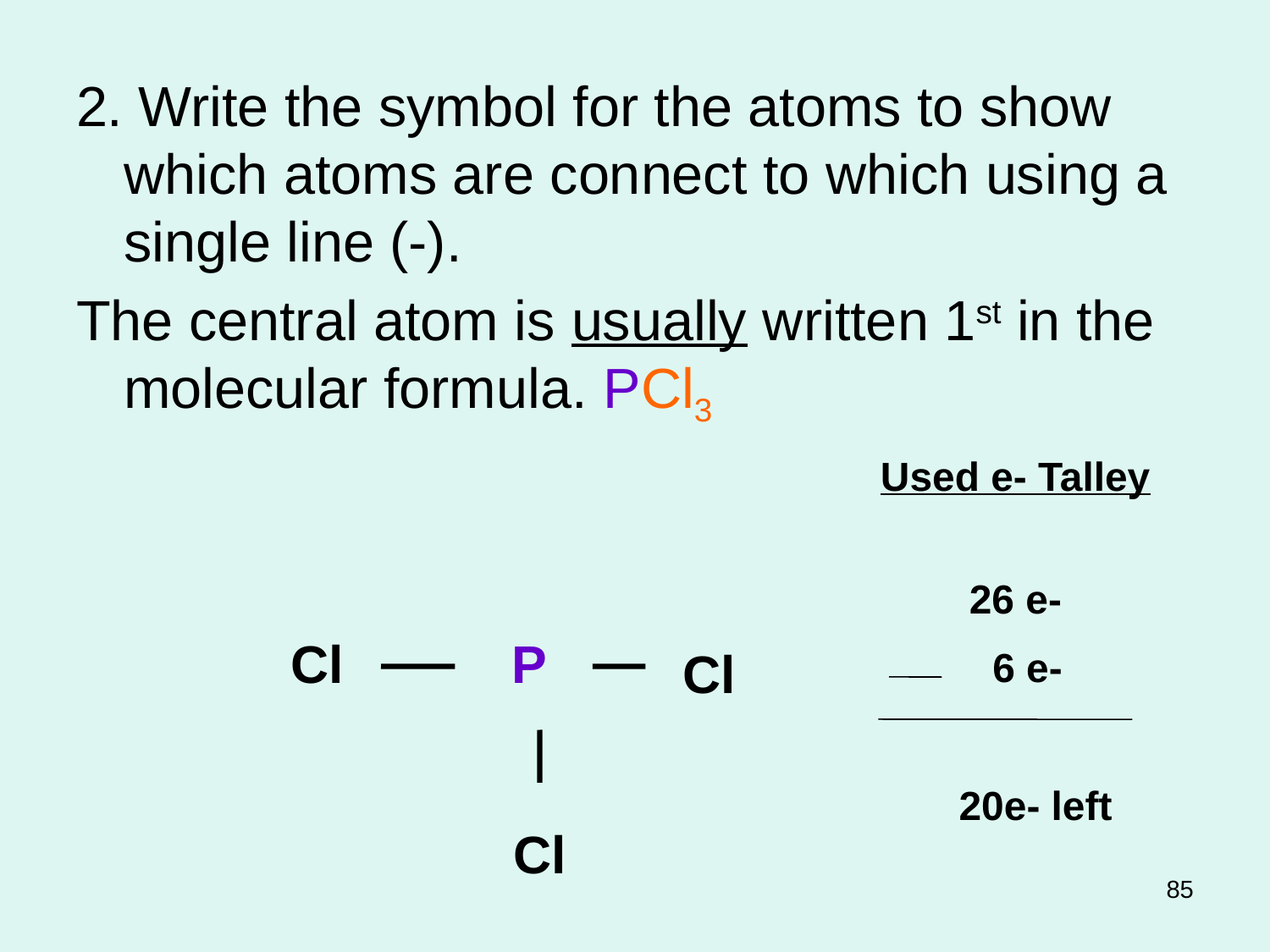

2. Write the symbol for the atoms to show which atoms are connect to which using a single line (-).
The central atom is usually written 1st in the molecular formula. PCl3

Used e- Talley

          26 e-
          6 e-

       20e- left

Cl
P
Cl

Cl
85